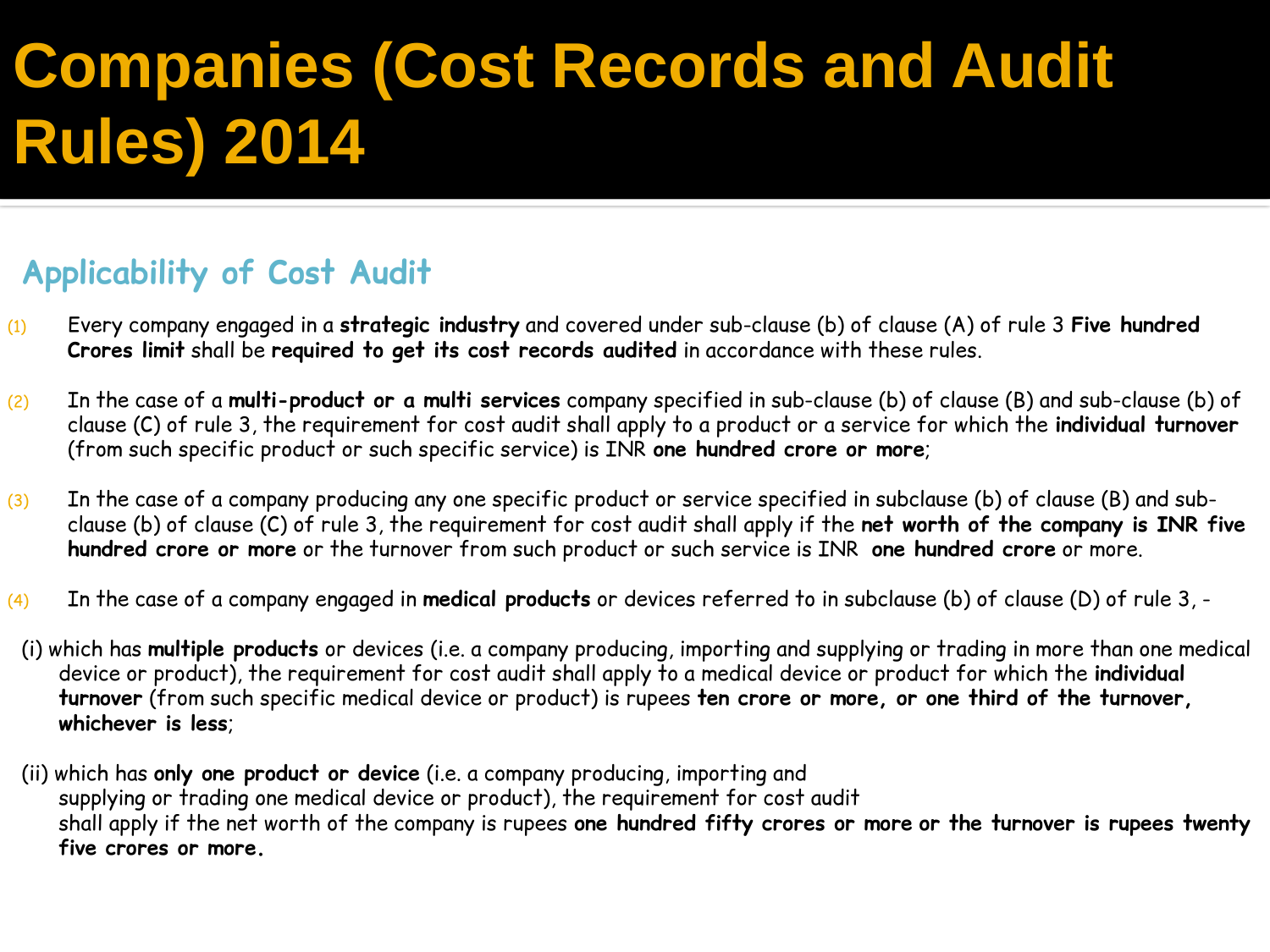

# Companies (Cost Records and Audit Rules) 2014

Applicability of Cost Audit

Every company engaged in a strategic industry and covered under sub-clause (b) of clause (A) of rule 3 Five hundred Crores limit shall be required to get its cost records audited in accordance with these rules.

In the case of a multi-product or a multi services company specified in sub-clause (b) of clause (B) and sub-clause (b) of clause (C) of rule 3, the requirement for cost audit shall apply to a product or a service for which the individual turnover (from such specific product or such specific service) is INR one hundred crore or more;

In the case of a company producing any one specific product or service specified in subclause (b) of clause (B) and sub-clause (b) of clause (C) of rule 3, the requirement for cost audit shall apply if the net worth of the company is INR five hundred crore or more or the turnover from such product or such service is INR  one hundred crore or more.

In the case of a company engaged in medical products or devices referred to in subclause (b) of clause (D) of rule 3, -

(i) which has multiple products or devices (i.e. a company producing, importing and supplying or trading in more than one medical device or product), the requirement for cost audit shall apply to a medical device or product for which the individual turnover (from such specific medical device or product) is rupees ten crore or more, or one third of the turnover, whichever is less;

(ii) which has only one product or device (i.e. a company producing, importing and
	supplying or trading one medical device or product), the requirement for cost audit
	shall apply if the net worth of the company is rupees one hundred fifty crores or more or the turnover is rupees twenty five crores or more.